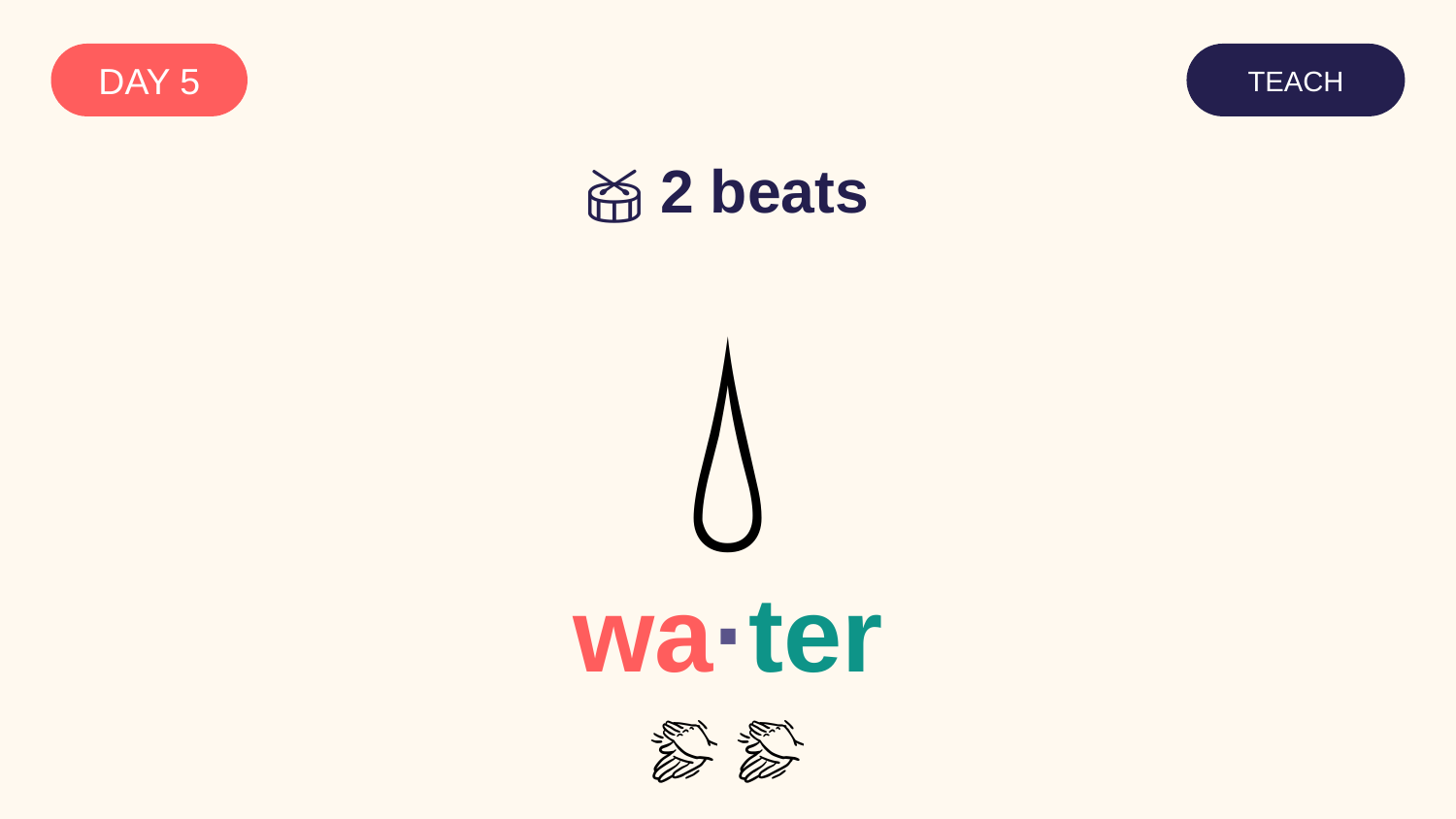

DAY 5

TEACH
🥁 2 beats
💧
wa·ter
👏 👏